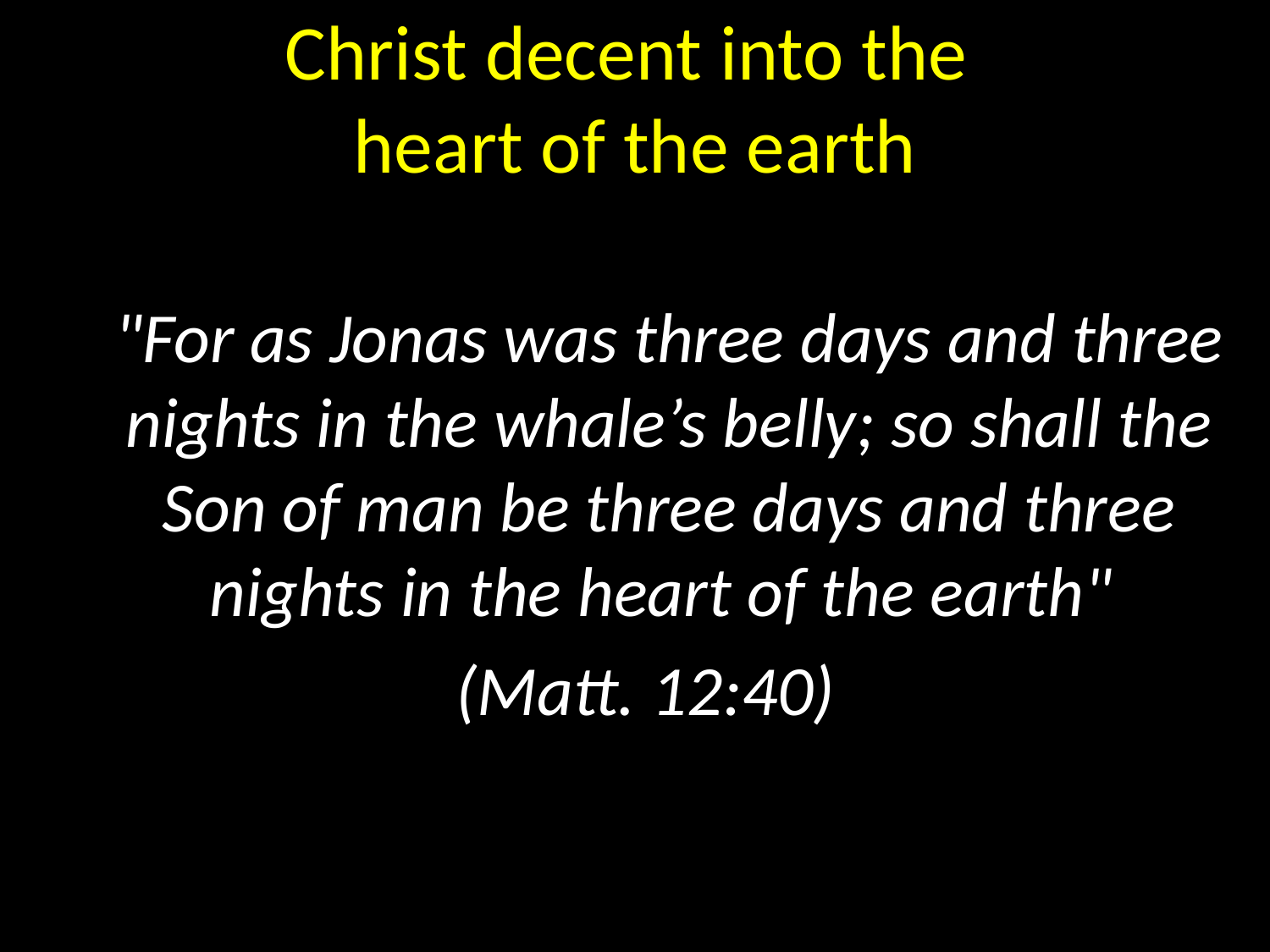

# Christ decent into the heart of the earth
   "For as Jonas was three days and three nights in the whale’s belly; so shall the Son of man be three days and three nights in the heart of the earth"
(Matt. 12:40)